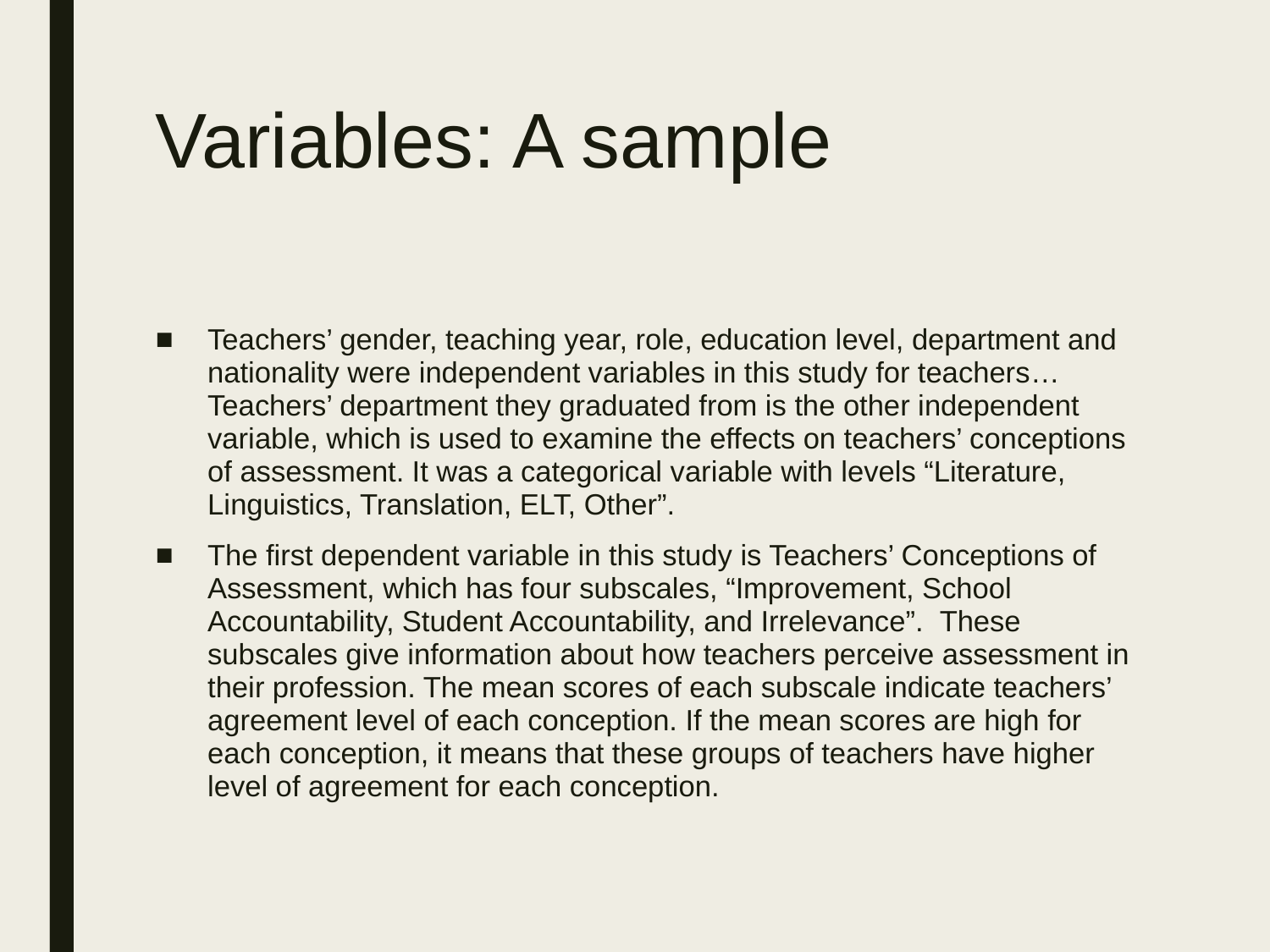

# Variables: A sample
Teachers’ gender, teaching year, role, education level, department and nationality were independent variables in this study for teachers…Teachers’ department they graduated from is the other independent variable, which is used to examine the effects on teachers’ conceptions of assessment. It was a categorical variable with levels “Literature, Linguistics, Translation, ELT, Other”.
The first dependent variable in this study is Teachers’ Conceptions of Assessment, which has four subscales, “Improvement, School Accountability, Student Accountability, and Irrelevance”.  These subscales give information about how teachers perceive assessment in their profession. The mean scores of each subscale indicate teachers’ agreement level of each conception. If the mean scores are high for each conception, it means that these groups of teachers have higher level of agreement for each conception.